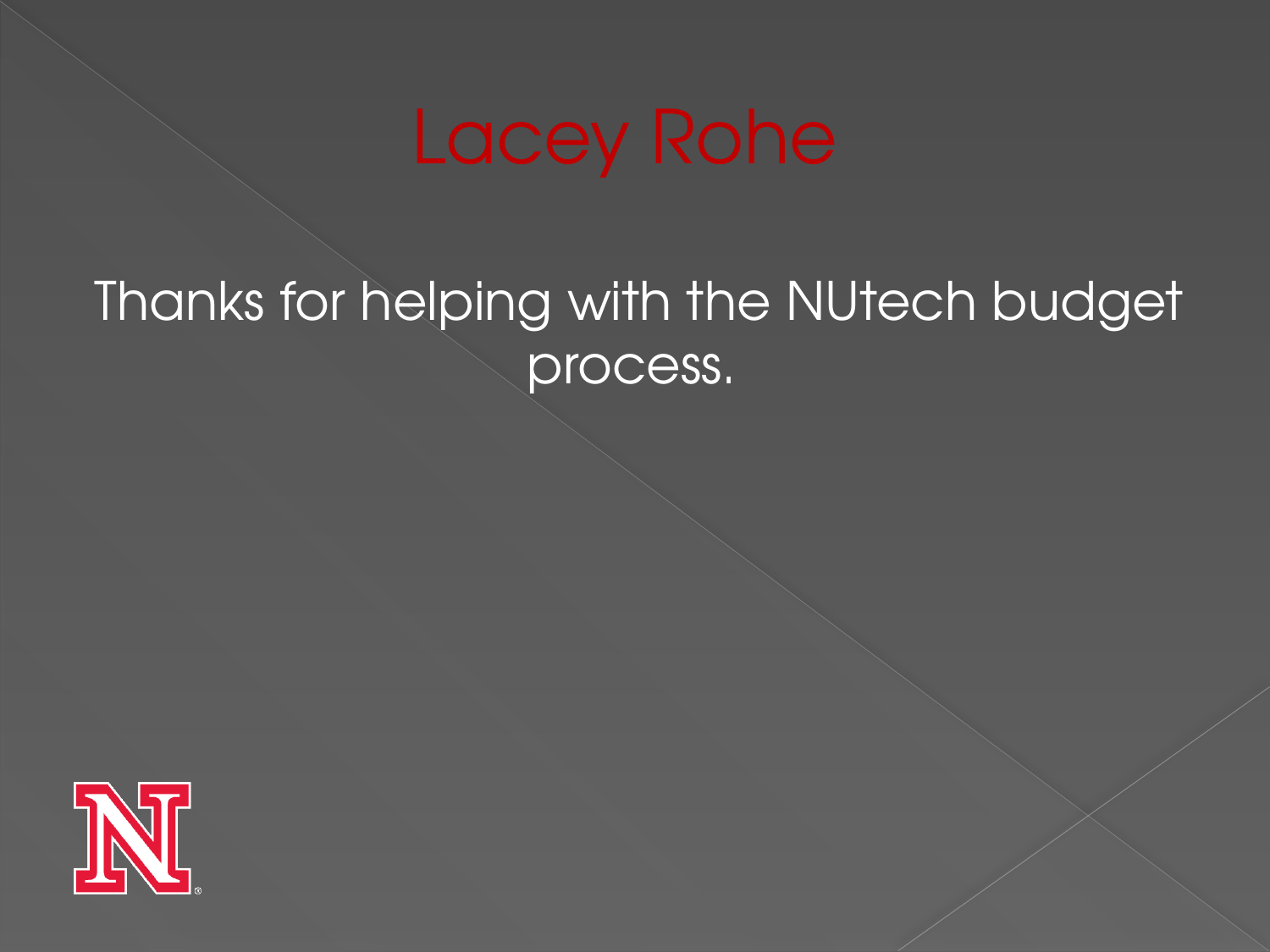

# Lacey Rohe
Thanks for helping with the NUtech budget process.